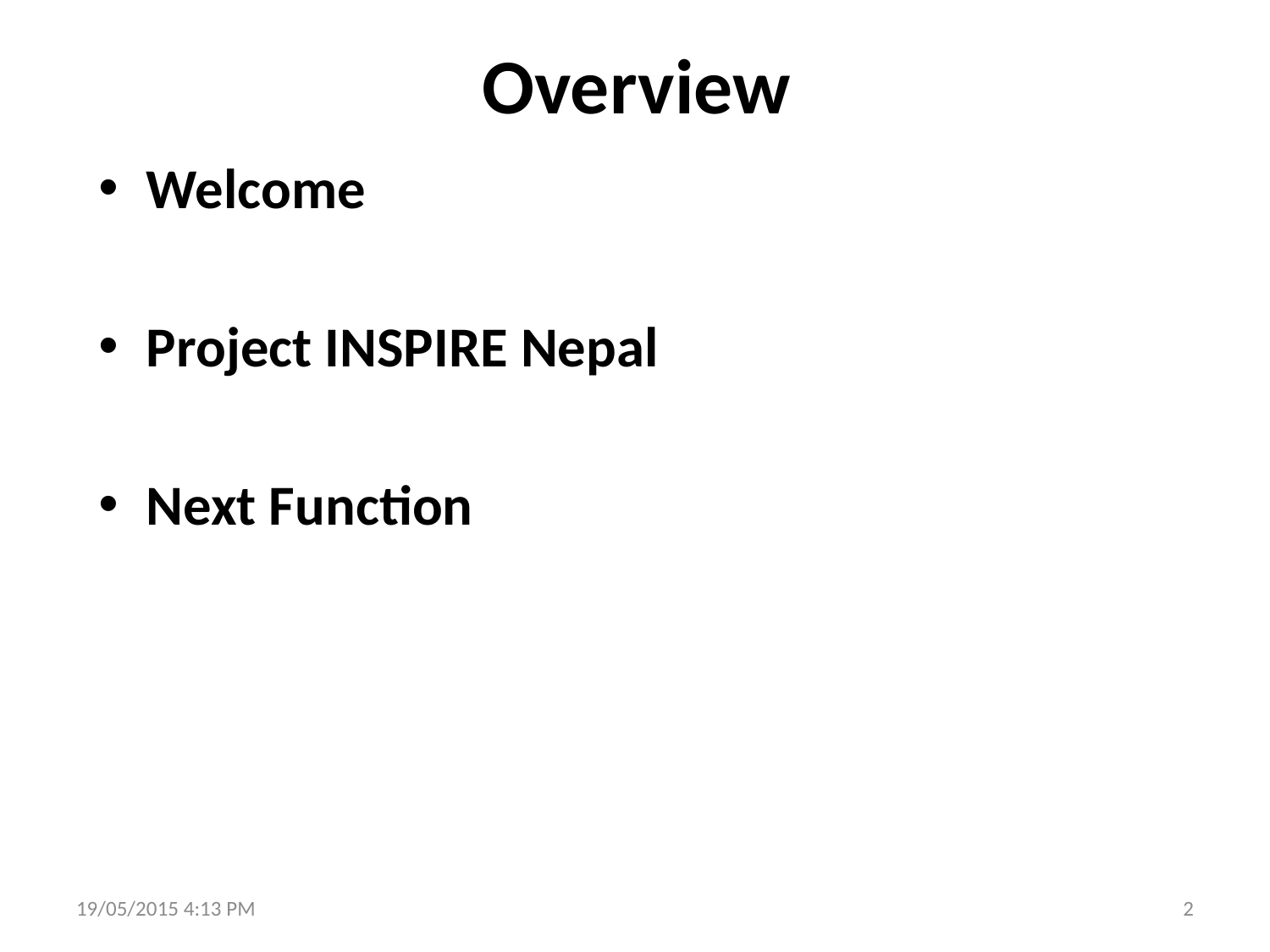

# Overview
Welcome

Project INSPIRE Nepal

Next Function

19/05/2015 4:13 PM
2